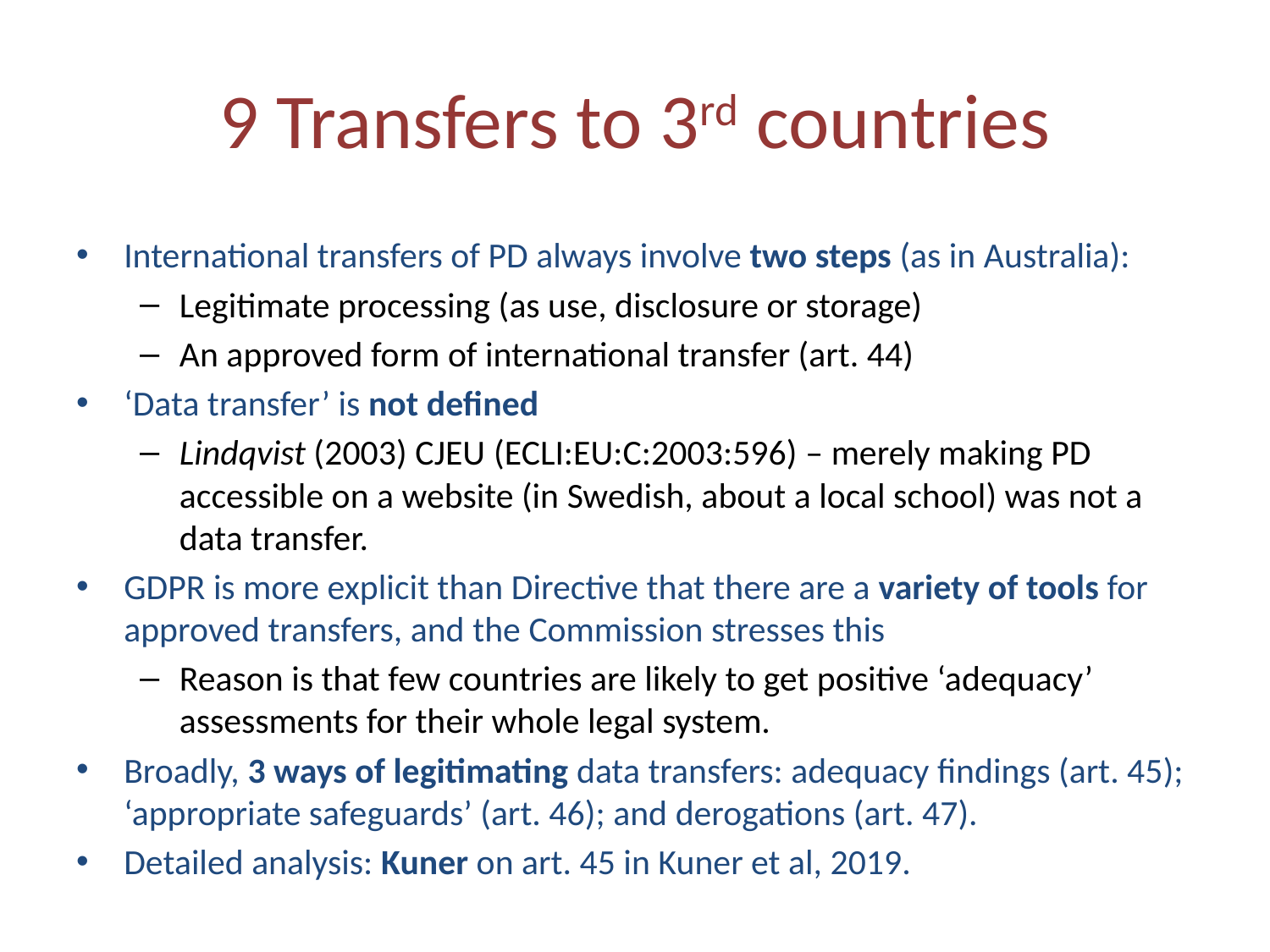

# 9 Transfers to 3rd countries
International transfers of PD always involve two steps (as in Australia):
Legitimate processing (as use, disclosure or storage)
An approved form of international transfer (art. 44)
‘Data transfer’ is not defined
Lindqvist (2003) CJEU (ECLI:EU:C:2003:596) – merely making PD accessible on a website (in Swedish, about a local school) was not a data transfer.
GDPR is more explicit than Directive that there are a variety of tools for approved transfers, and the Commission stresses this
Reason is that few countries are likely to get positive ‘adequacy’ assessments for their whole legal system.
Broadly, 3 ways of legitimating data transfers: adequacy findings (art. 45); ‘appropriate safeguards’ (art. 46); and derogations (art. 47).
Detailed analysis: Kuner on art. 45 in Kuner et al, 2019.